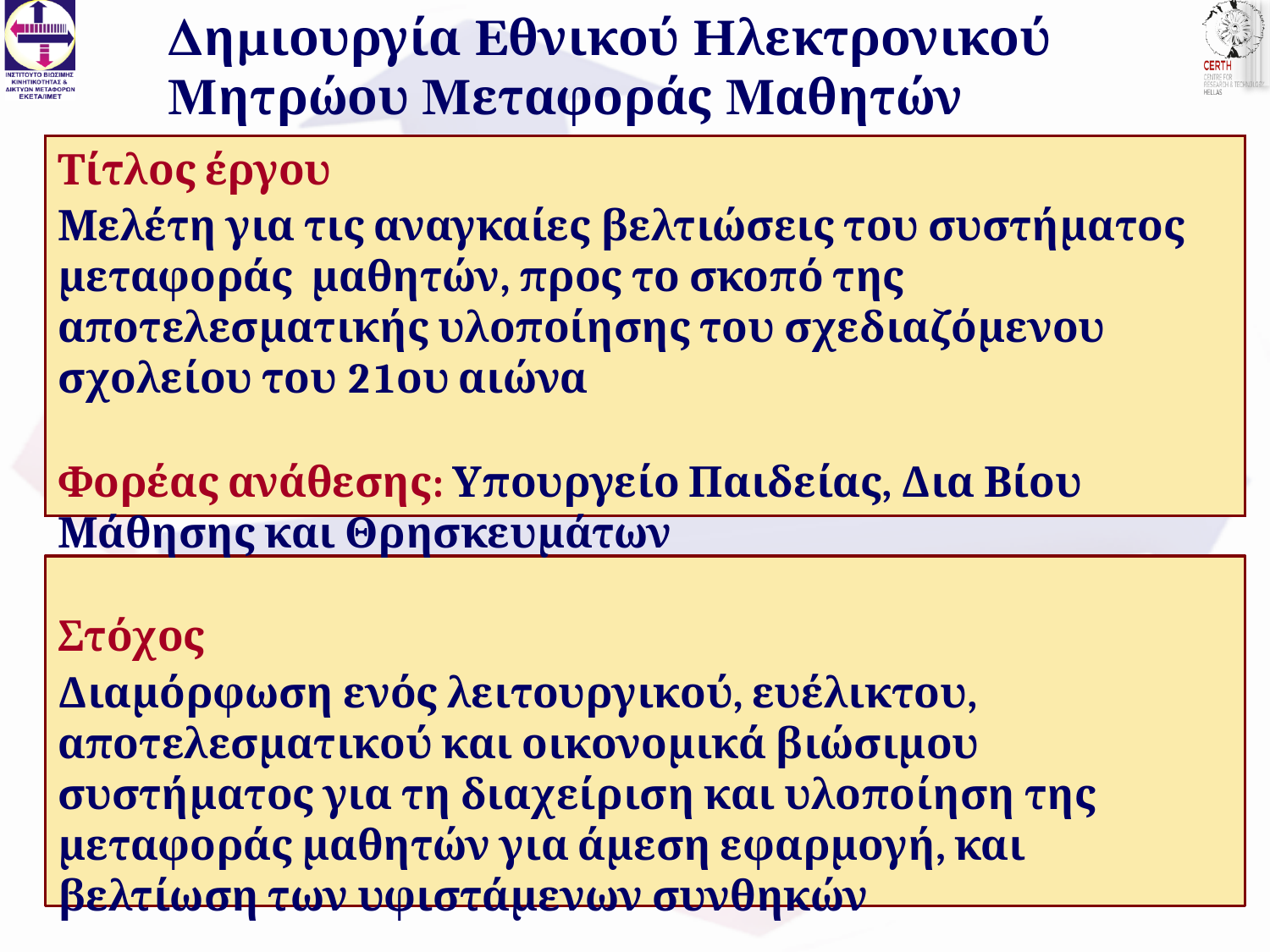

# Δημιουργία Εθνικού Ηλεκτρονικού Μητρώου Μεταφοράς Μαθητών
Τίτλος έργου
Μελέτη για τις αναγκαίες βελτιώσεις του συστήματος  μεταφοράς  μαθητών, προς το σκοπό της αποτελεσματικής υλοποίησης του σχεδιαζόμενου σχολείου του 21ου αιώνα

Φορέας ανάθεσης: Υπουργείο Παιδείας, Δια Βίου Μάθησης και Θρησκευμάτων

Στόχος
Διαμόρφωση ενός λειτουργικού, ευέλικτου, αποτελεσματικού και οικονομικά βιώσιμου συστήματος για τη διαχείριση και υλοποίηση της μεταφοράς μαθητών για άμεση εφαρμογή, και βελτίωση των υφιστάμενων συνθηκών